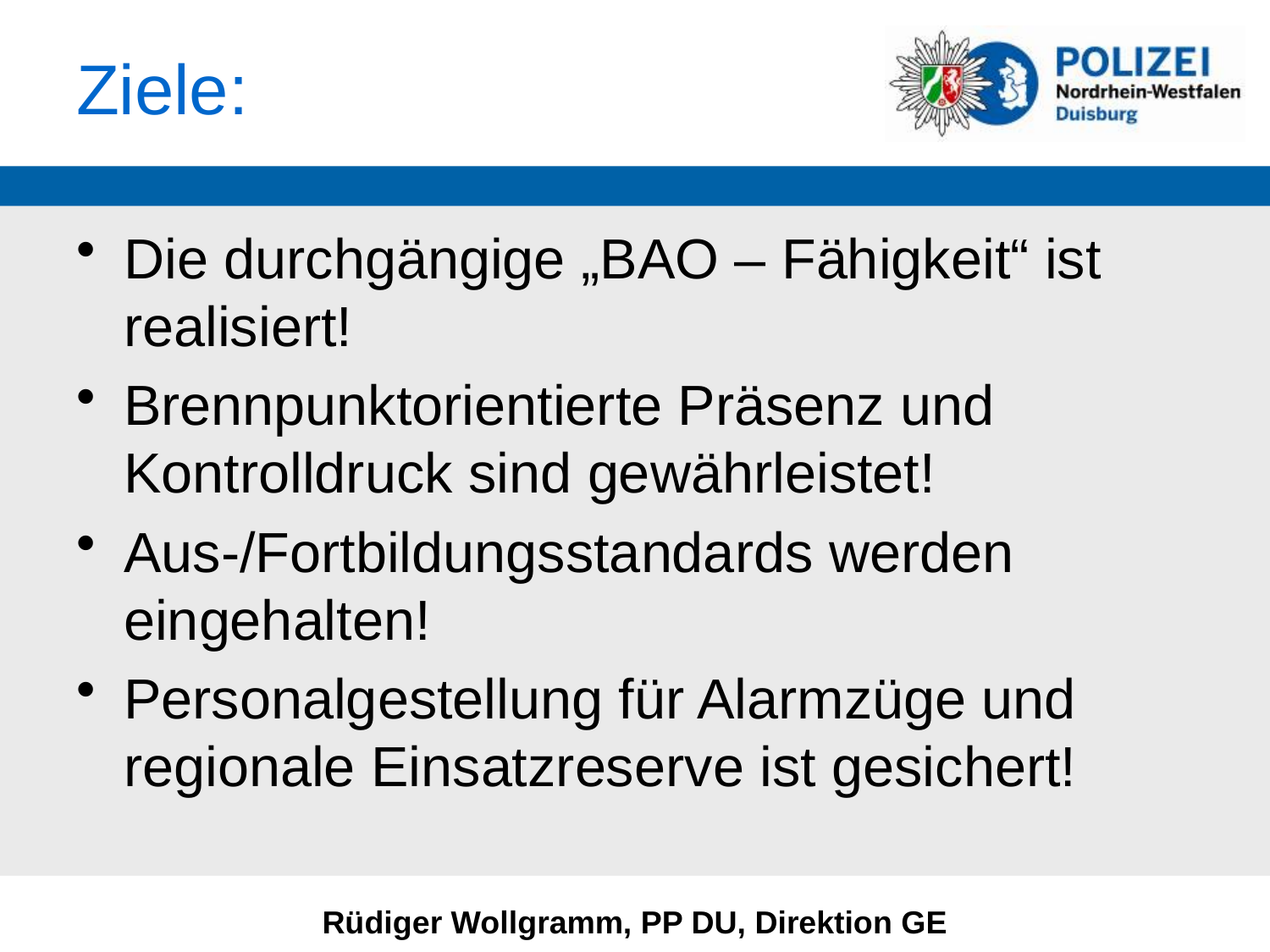

# Ziele:
Die durchgängige „BAO – Fähigkeit“ ist realisiert!
Brennpunktorientierte Präsenz und Kontrolldruck sind gewährleistet!
Aus-/Fortbildungsstandards werden eingehalten!
Personalgestellung für Alarmzüge und regionale Einsatzreserve ist gesichert!

Rüdiger Wollgramm, PP DU, Direktion GE